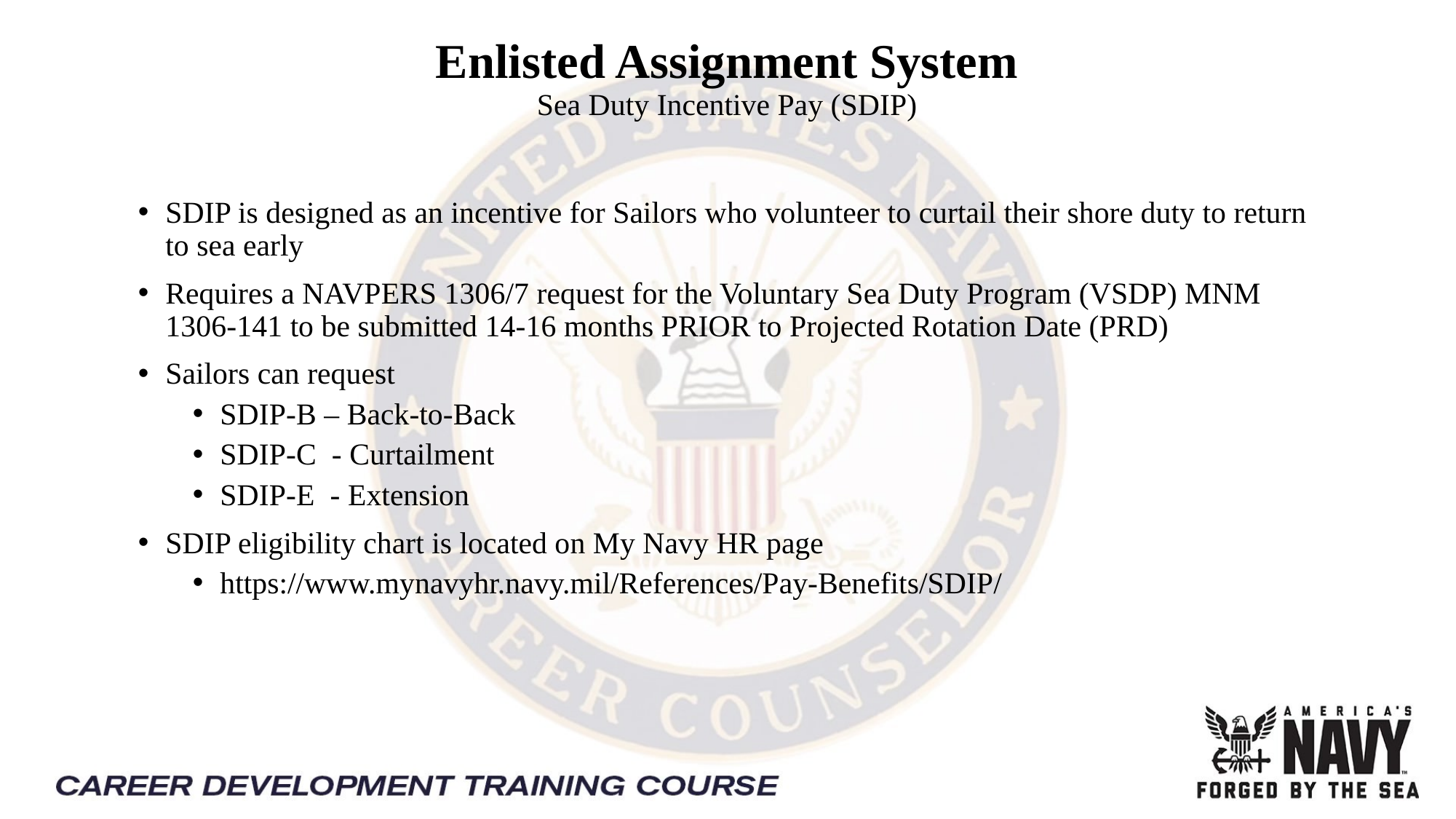

Enlisted Assignment System
Sea Duty Incentive Pay (SDIP)
SDIP is designed as an incentive for Sailors who volunteer to curtail their shore duty to return to sea early
Requires a NAVPERS 1306/7 request for the Voluntary Sea Duty Program (VSDP) MNM 1306-141 to be submitted 14-16 months PRIOR to Projected Rotation Date (PRD)
Sailors can request
SDIP-B – Back-to-Back
SDIP-C  - Curtailment
SDIP-E  - Extension
SDIP eligibility chart is located on My Navy HR page
https://www.mynavyhr.navy.mil/References/Pay-Benefits/SDIP/